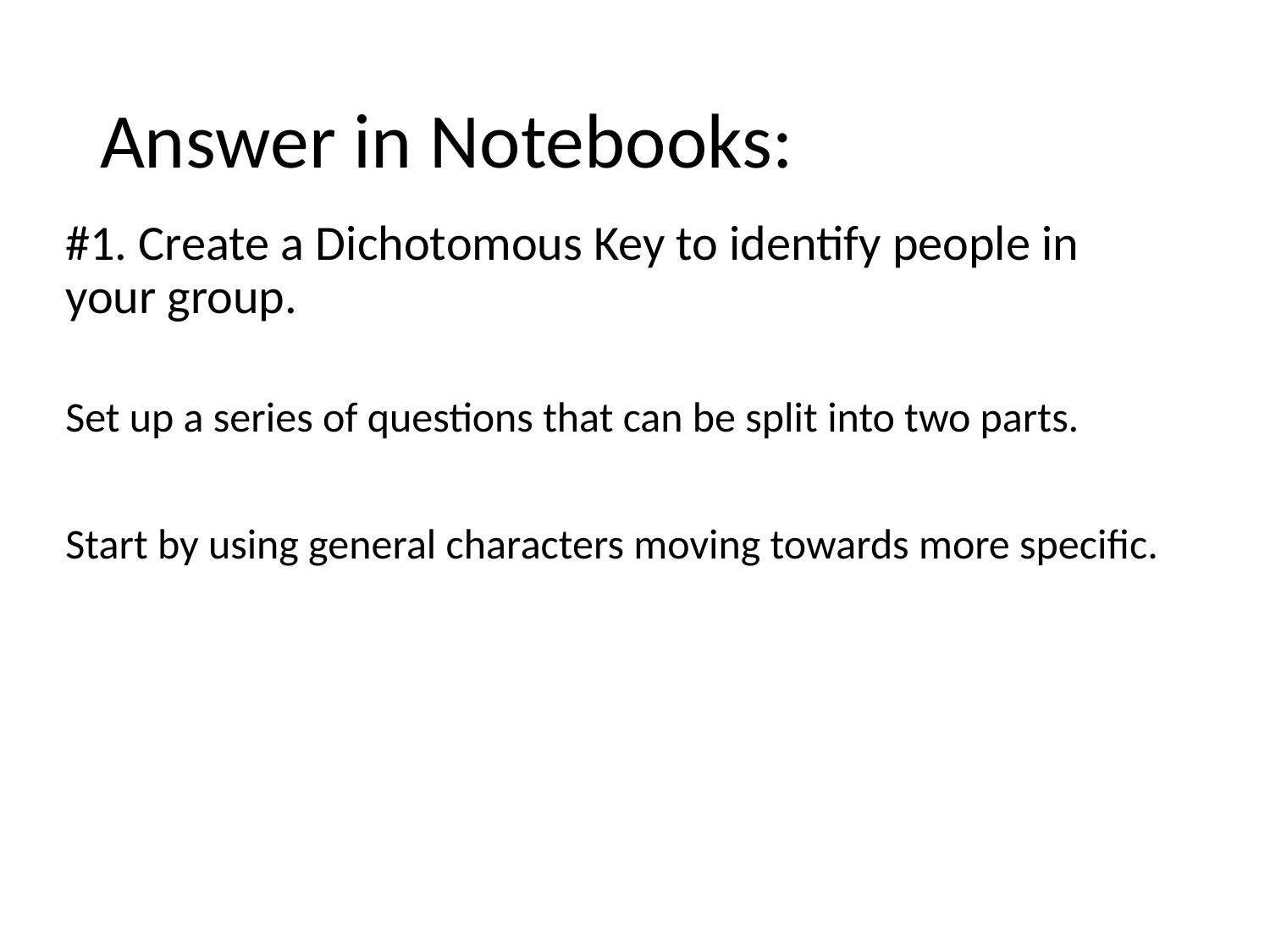

# Answer in Notebooks:
#1. Create a Dichotomous Key to identify people in your group.
Set up a series of questions that can be split into two parts.

Start by using general characters moving towards more specific.